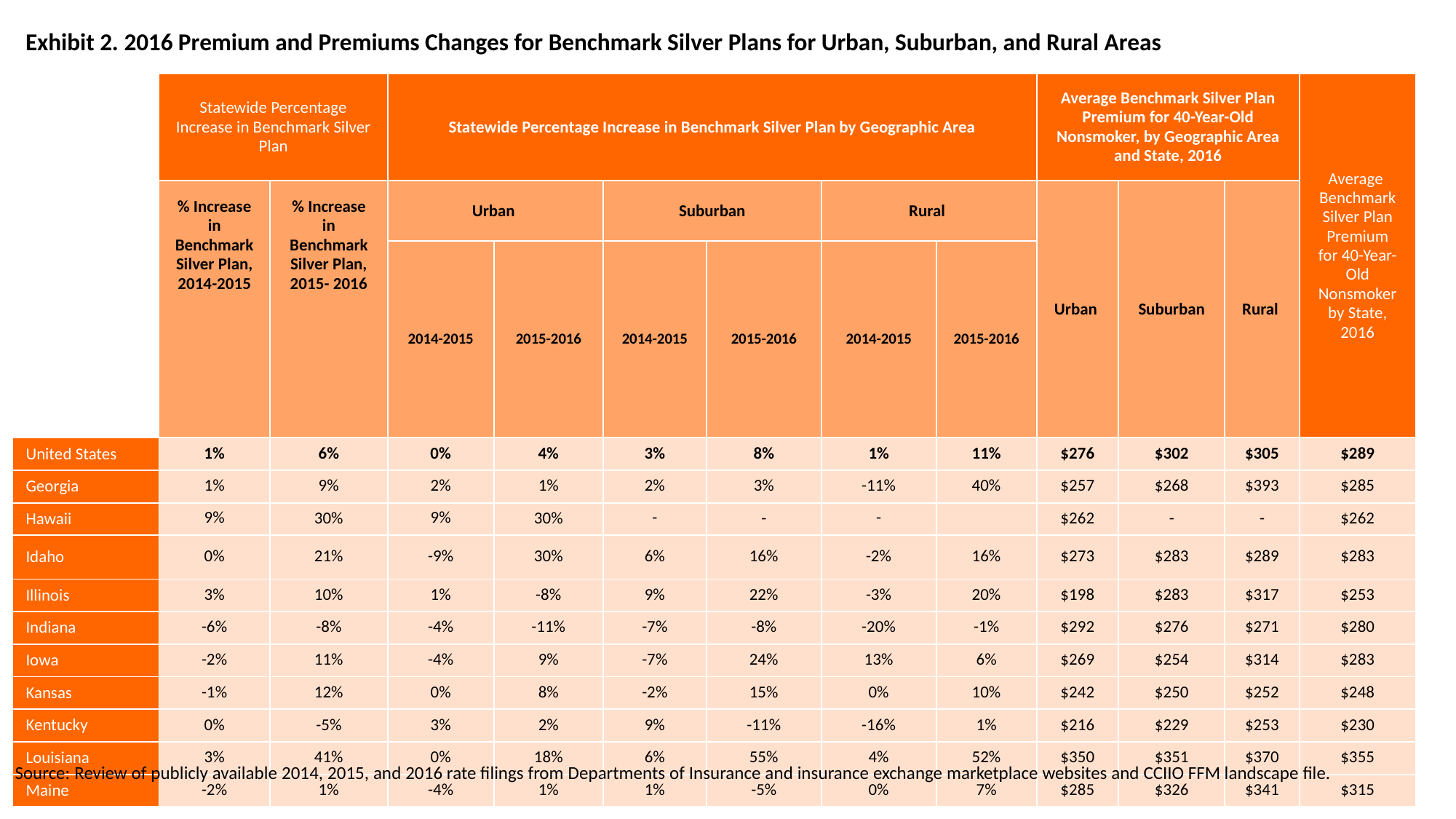

# Exhibit 2. 2016 Premium and Premiums Changes for Benchmark Silver Plans for Urban, Suburban, and Rural Areas
|  | Statewide Percentage Increase in Benchmark Silver Plan |  | Statewide Percentage Increase in Benchmark Silver Plan by Geographic Area |  |  |  |  |  | Average Benchmark Silver Plan Premium for 40-Year-Old Nonsmoker, by Geographic Area and State, 2016 |  |  | Average Benchmark Silver Plan Premium for 40-Year-Old Nonsmoker by State, 2016 |
| --- | --- | --- | --- | --- | --- | --- | --- | --- | --- | --- | --- | --- |
|  | % Increase in Benchmark Silver Plan, 2014-2015 | % Increase in Benchmark Silver Plan, 2015- 2016 | Urban |  | Suburban |  | Rural |  | Urban | Suburban | Rural |  |
|  |  |  | 2014-2015 | 2015-2016 | 2014-2015 | 2015-2016 | 2014-2015 | 2015-2016 |  |  |  |  |
|  |  |  |  |  |  |  |  |  |  |  |  |  |
| United States | 1% | 6% | 0% | 4% | 3% | 8% | 1% | 11% | $276 | $302 | $305 | $289 |
| Georgia | 1% | 9% | 2% | 1% | 2% | 3% | -11% | 40% | $257 | $268 | $393 | $285 |
| Hawaii | 9% | 30% | 9% | 30% | - | - | - |  | $262 | - | - | $262 |
| Idaho | 0% | 21% | -9% | 30% | 6% | 16% | -2% | 16% | $273 | $283 | $289 | $283 |
| Illinois | 3% | 10% | 1% | -8% | 9% | 22% | -3% | 20% | $198 | $283 | $317 | $253 |
| Indiana | -6% | -8% | -4% | -11% | -7% | -8% | -20% | -1% | $292 | $276 | $271 | $280 |
| Iowa | -2% | 11% | -4% | 9% | -7% | 24% | 13% | 6% | $269 | $254 | $314 | $283 |
| Kansas | -1% | 12% | 0% | 8% | -2% | 15% | 0% | 10% | $242 | $250 | $252 | $248 |
| Kentucky | 0% | -5% | 3% | 2% | 9% | -11% | -16% | 1% | $216 | $229 | $253 | $230 |
| Louisiana | 3% | 41% | 0% | 18% | 6% | 55% | 4% | 52% | $350 | $351 | $370 | $355 |
| Maine | -2% | 1% | -4% | 1% | 1% | -5% | 0% | 7% | $285 | $326 | $341 | $315 |
Source: Review of publicly available 2014, 2015, and 2016 rate filings from Departments of Insurance and insurance exchange marketplace websites and CCIIO FFM landscape file.